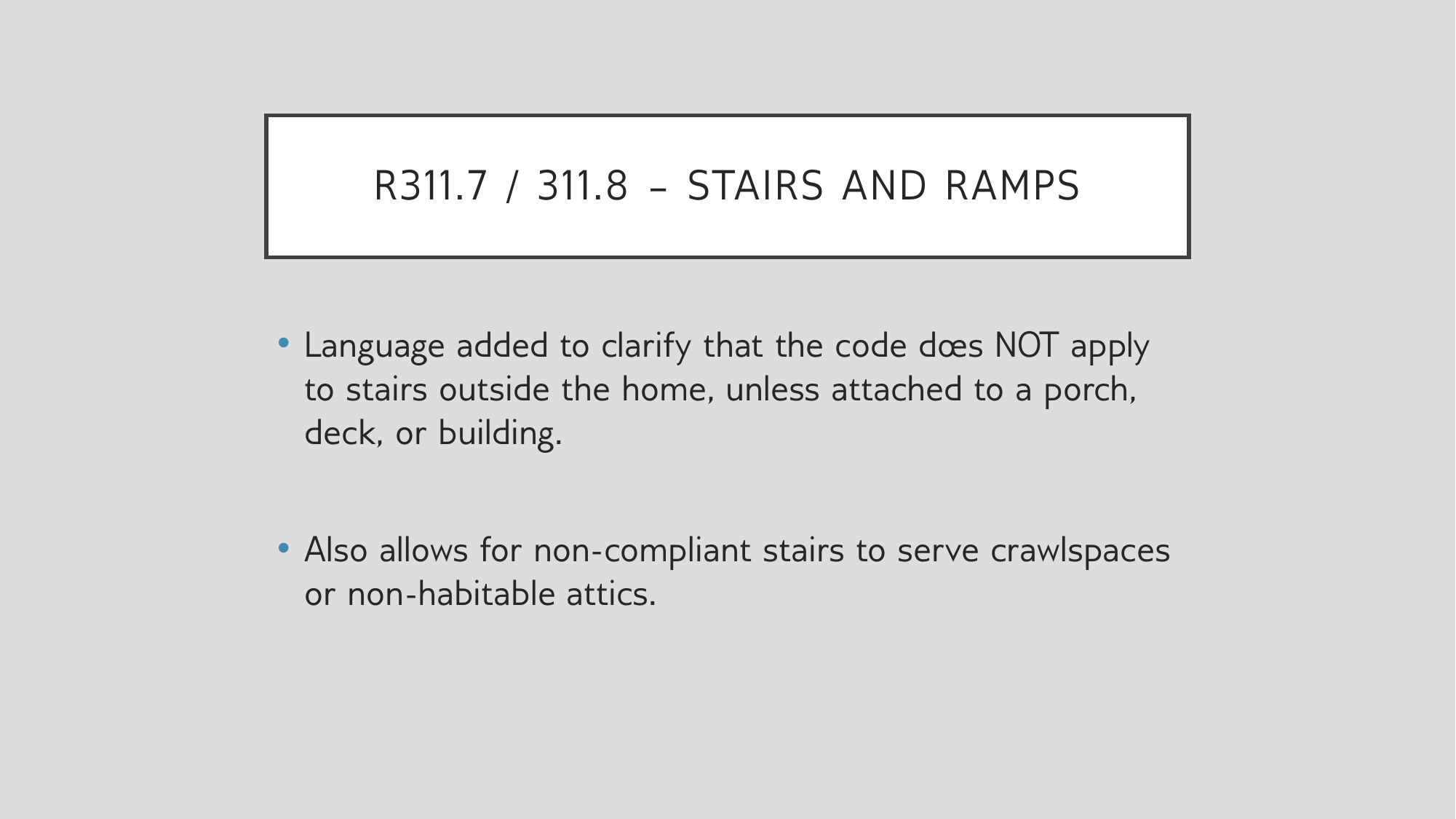

# R311.7 / 311.8 – stairs and ramps
Language added to clarify that the code does NOT apply to stairs outside the home, unless attached to a porch, deck, or building.

Also allows for non-compliant stairs to serve crawlspaces or non-habitable attics.